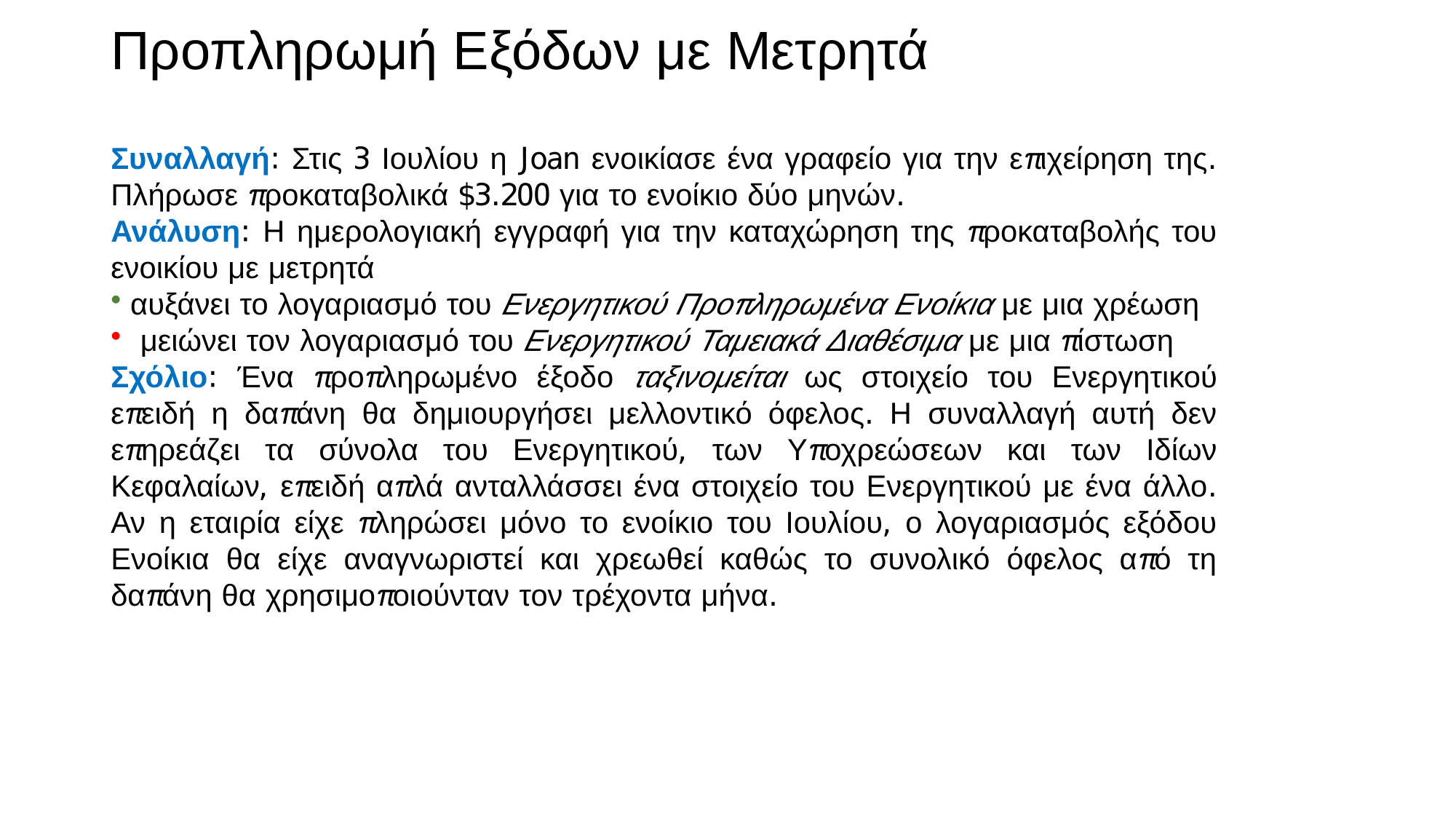

# Προπληρωμή Εξόδων με Μετρητά
Συναλλαγή: Στις 3 Ιουλίου η Joan ενοικίασε ένα γραφείο για την επιχείρηση της. Πλήρωσε προκαταβολικά $3.200 για το ενοίκιο δύο μηνών.
Ανάλυση: Η ημερολογιακή εγγραφή για την καταχώρηση της προκαταβολής του ενοικίου με μετρητά
 αυξάνει το λογαριασμό του Ενεργητικού Προπληρωμένα Ενοίκια με μια χρέωση
  μειώνει τον λογαριασμό του Ενεργητικού Ταμειακά Διαθέσιμα με μια πίστωση
Σχόλιο: Ένα προπληρωμένο έξοδο ταξινομείται ως στοιχείο του Ενεργητικού επειδή η δαπάνη θα δημιουργήσει μελλοντικό όφελος. Η συναλλαγή αυτή δεν επηρεάζει τα σύνολα του Ενεργητικού, των Υποχρεώσεων και των Ιδίων Κεφαλαίων, επειδή απλά ανταλλάσσει ένα στοιχείο του Ενεργητικού με ένα άλλο. Αν η εταιρία είχε πληρώσει μόνο το ενοίκιο του Ιουλίου, ο λογαριασμός εξόδου Ενοίκια θα είχε αναγνωριστεί και χρεωθεί καθώς το συνολικό όφελος από τη δαπάνη θα χρησιμοποιούνταν τον τρέχοντα μήνα.